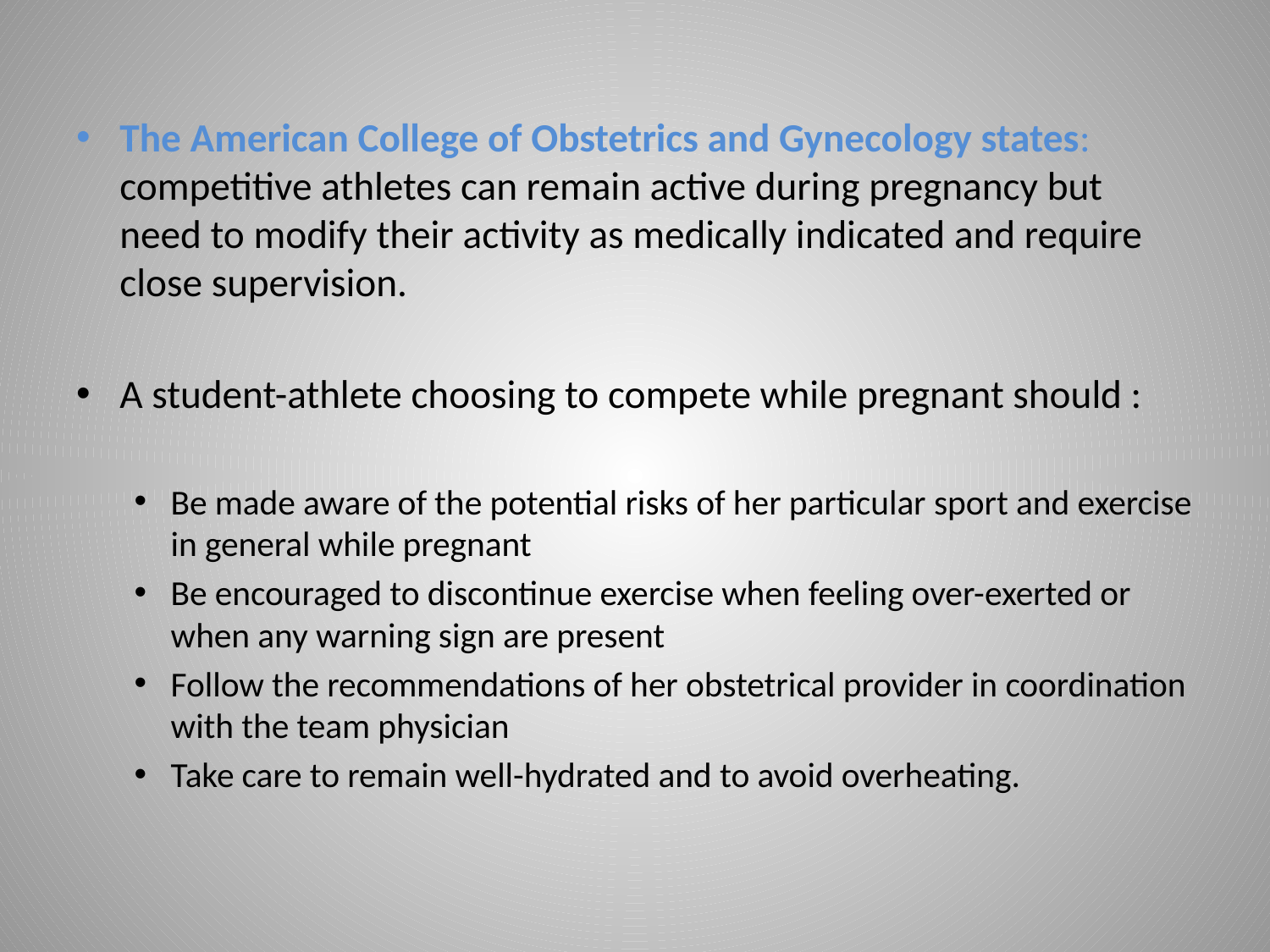

The American College of Obstetrics and Gynecology states:  competitive athletes can remain active during pregnancy but need to modify their activity as medically indicated and require close supervision.

A student-athlete choosing to compete while pregnant should :

Be made aware of the potential risks of her particular sport and exercise in general while pregnant
Be encouraged to discontinue exercise when feeling over-exerted or when any warning sign are present
Follow the recommendations of her obstetrical provider in coordination with the team physician
Take care to remain well-hydrated and to avoid overheating.